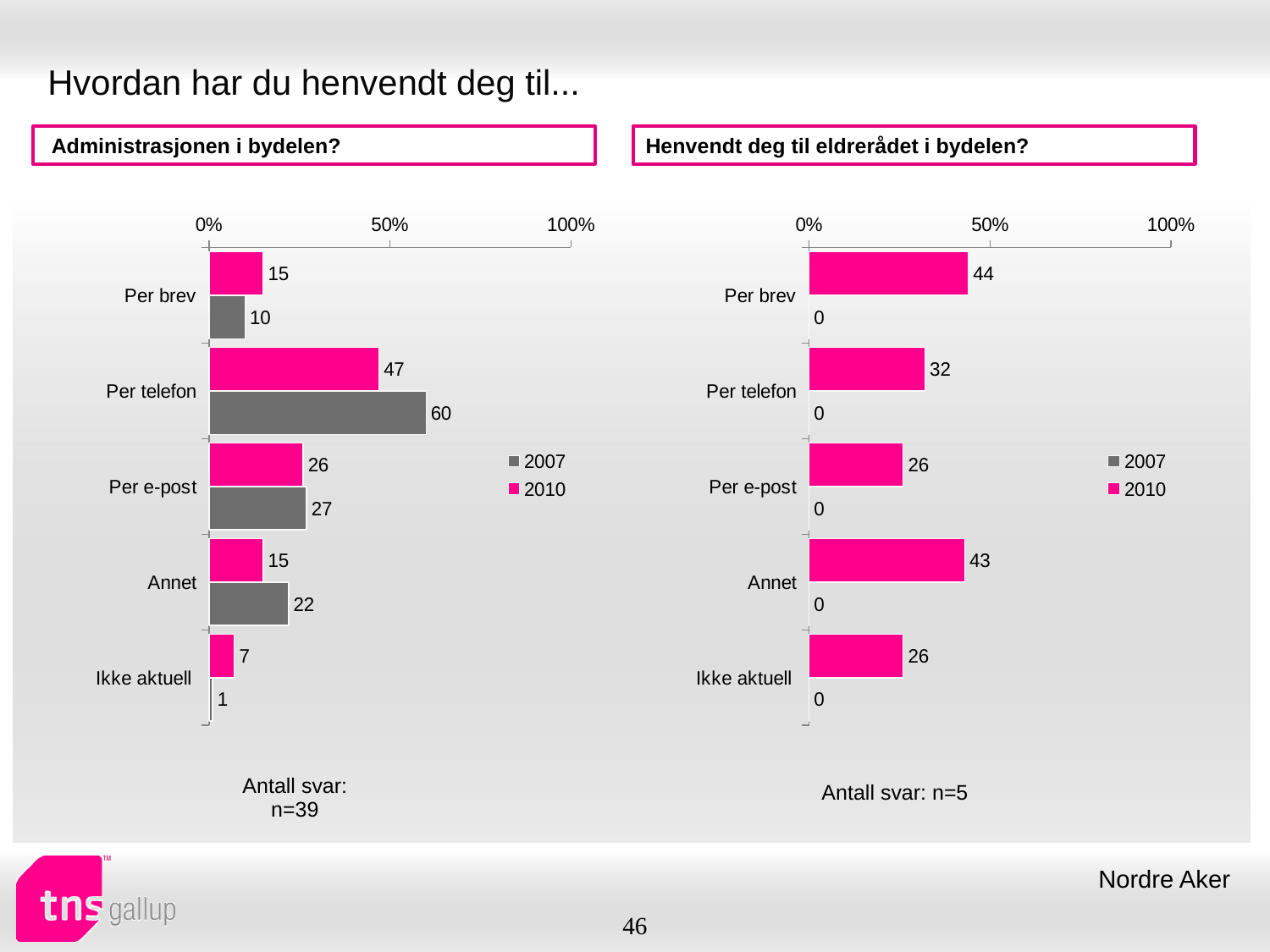

# Hvordan har du henvendt deg til...
 Administrasjonen i bydelen?
Henvendt deg til eldrerådet i bydelen?

### Chart

| Category | 2010 | 2007 |
|---|---|---|
| Per brev | 15.0 | 10.0 |
| Per telefon | 47.0 | 60.0 |
| Per e-post | 26.0 | 27.0 |
| Annet | 15.0 | 22.0 |
| Ikke aktuell  | 7.0 | 1.0 |

### Chart

| Category | 2010 | 2007 |
|---|---|---|
| Per brev | 44.0 | 0.0 |
| Per telefon | 32.0 | 0.0 |
| Per e-post | 26.0 | 0.0 |
| Annet | 43.0 | 0.0 |
| Ikke aktuell  | 26.0 | 0.0 |
| Antall svar: n=39 |
| --- |
| Antall svar: n=5 |
| --- |
Nordre Aker
46